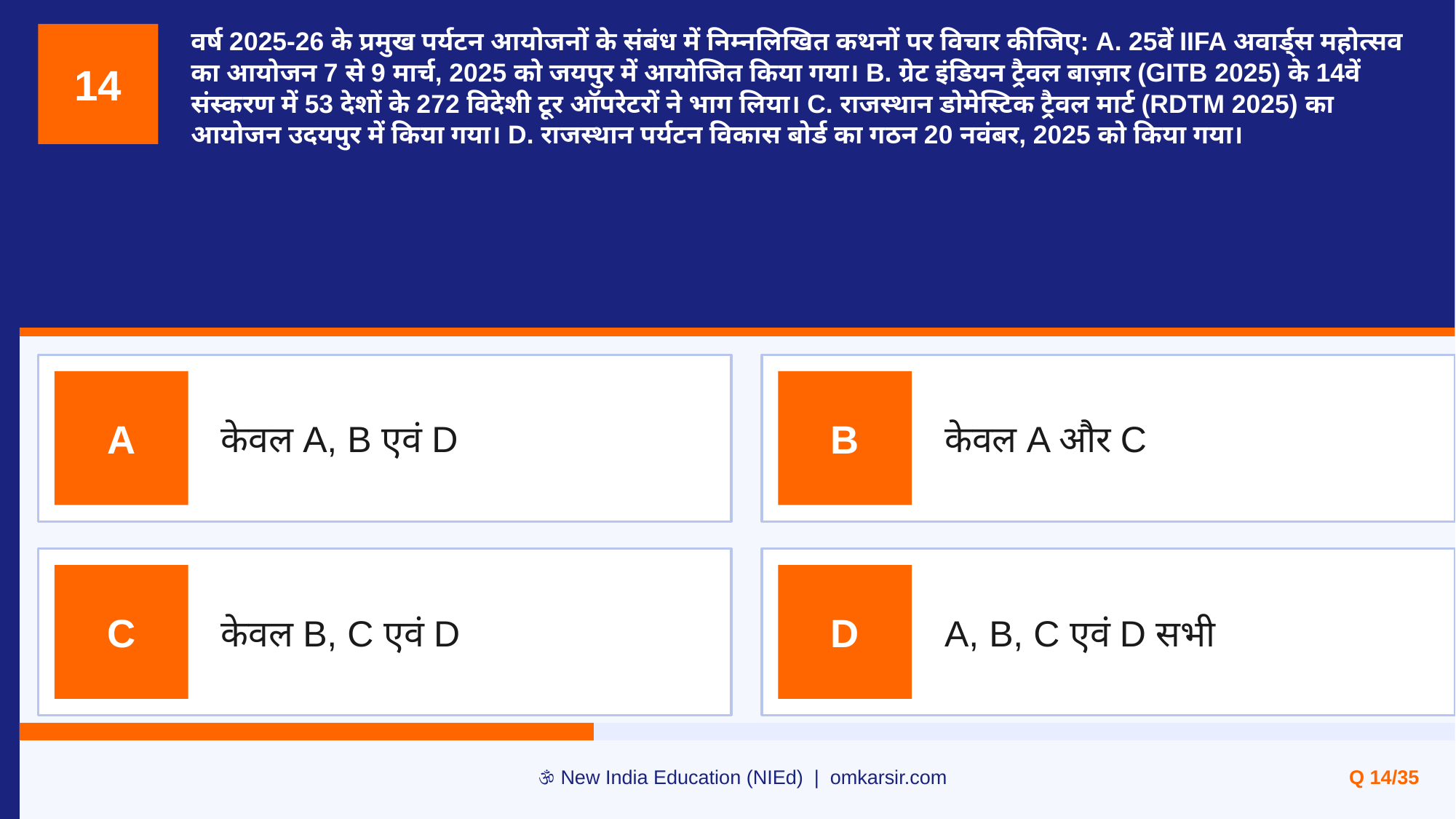

वर्ष 2025-26 के प्रमुख पर्यटन आयोजनों के संबंध में निम्नलिखित कथनों पर विचार कीजिए: A. 25वें IIFA अवार्ड्स महोत्सव का आयोजन 7 से 9 मार्च, 2025 को जयपुर में आयोजित किया गया। B. ग्रेट इंडियन ट्रैवल बाज़ार (GITB 2025) के 14वें संस्करण में 53 देशों के 272 विदेशी टूर ऑपरेटरों ने भाग लिया। C. राजस्थान डोमेस्टिक ट्रैवल मार्ट (RDTM 2025) का आयोजन उदयपुर में किया गया। D. राजस्थान पर्यटन विकास बोर्ड का गठन 20 नवंबर, 2025 को किया गया।
14

केवल A, B एवं D
केवल A और C
A
B

केवल B, C एवं D
A, B, C एवं D सभी
C
D

🕉️ New India Education (NIEd)  |  omkarsir.com
Q 14/35